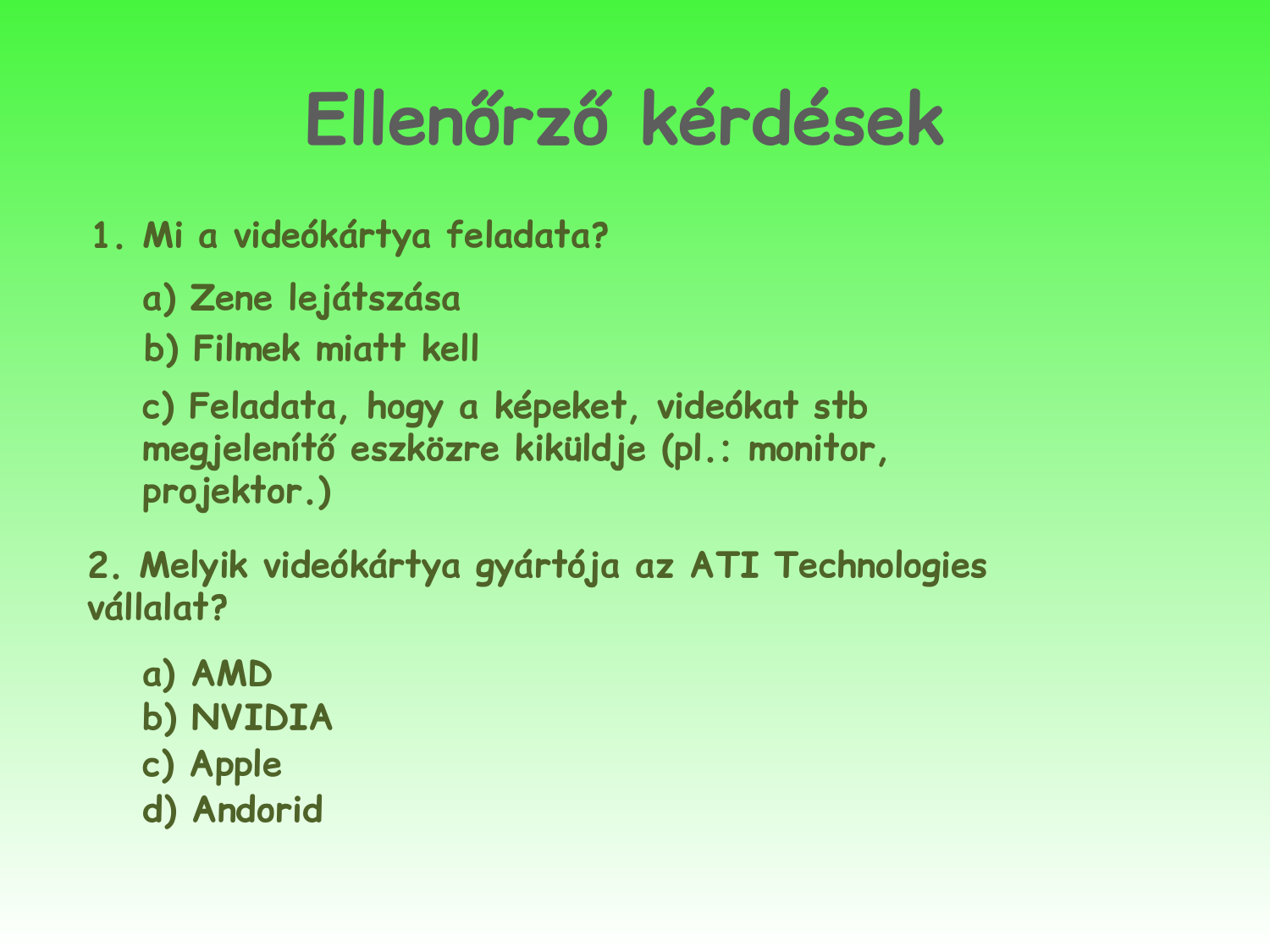

Ellenőrző kérdések
1. Mi a videókártya feladata?

a) Zene lejátszása
b) Filmek miatt kell
c) Feladata, hogy a képeket, videókat stb megjelenítő eszközre kiküldje (pl.: monitor, projektor.)
2. Melyik videókártya gyártója az ATI Technologies vállalat?
a) AMD
b) NVIDIA
c) Apple
d) Andorid